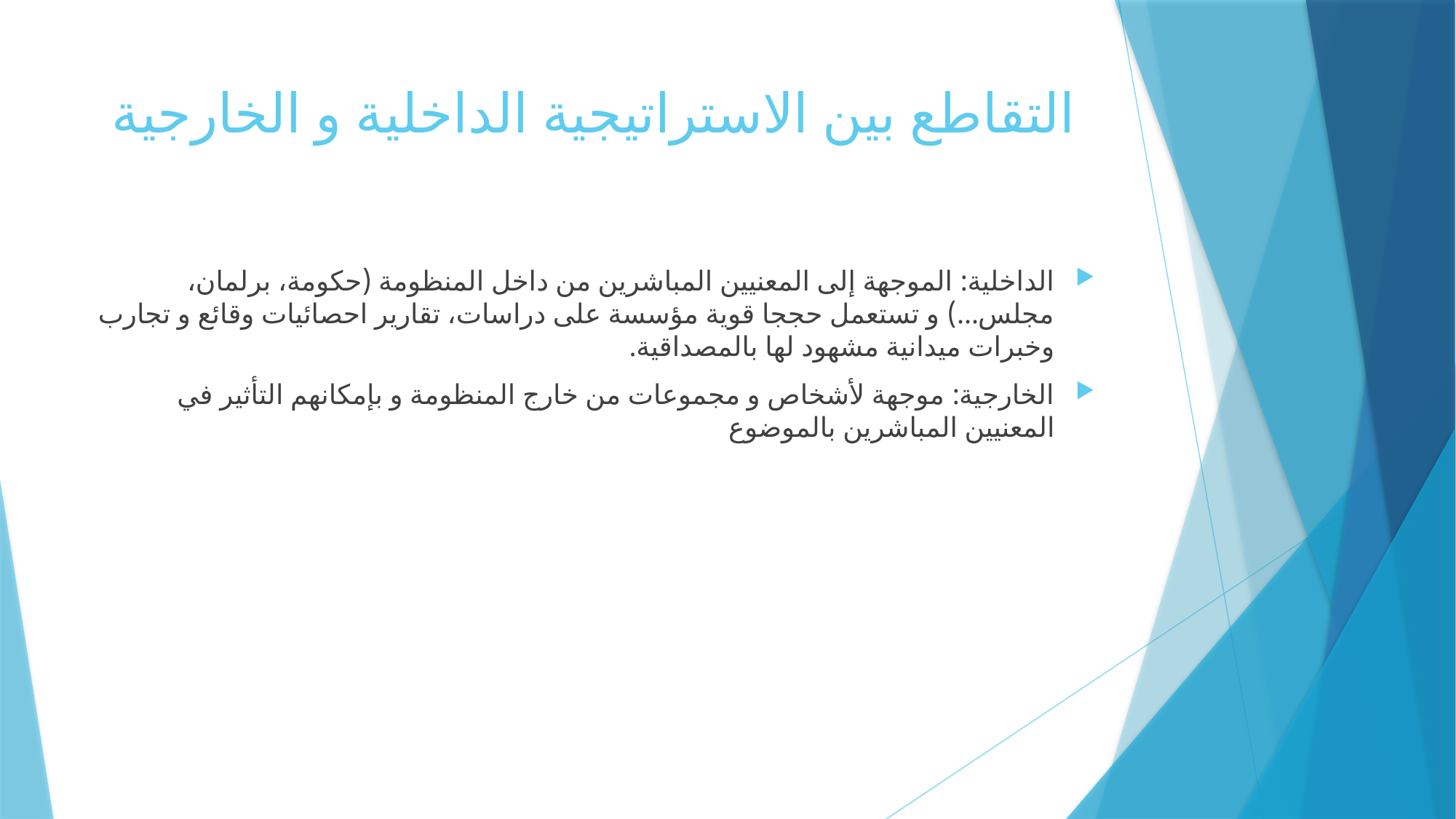

# التقاطع بين الاستراتيجية الداخلية و الخارجية
الداخلية: الموجهة إلى المعنيين المباشرين من داخل المنظومة (حكومة، برلمان، مجلس...) و تستعمل حججا قوية مؤسسة على دراسات، تقارير احصائيات وقائع و تجارب وخبرات ميدانية مشهود لها بالمصداقية.
الخارجية: موجهة لأشخاص و مجموعات من خارج المنظومة و بإمكانهم التأثير في المعنيين المباشرين بالموضوع